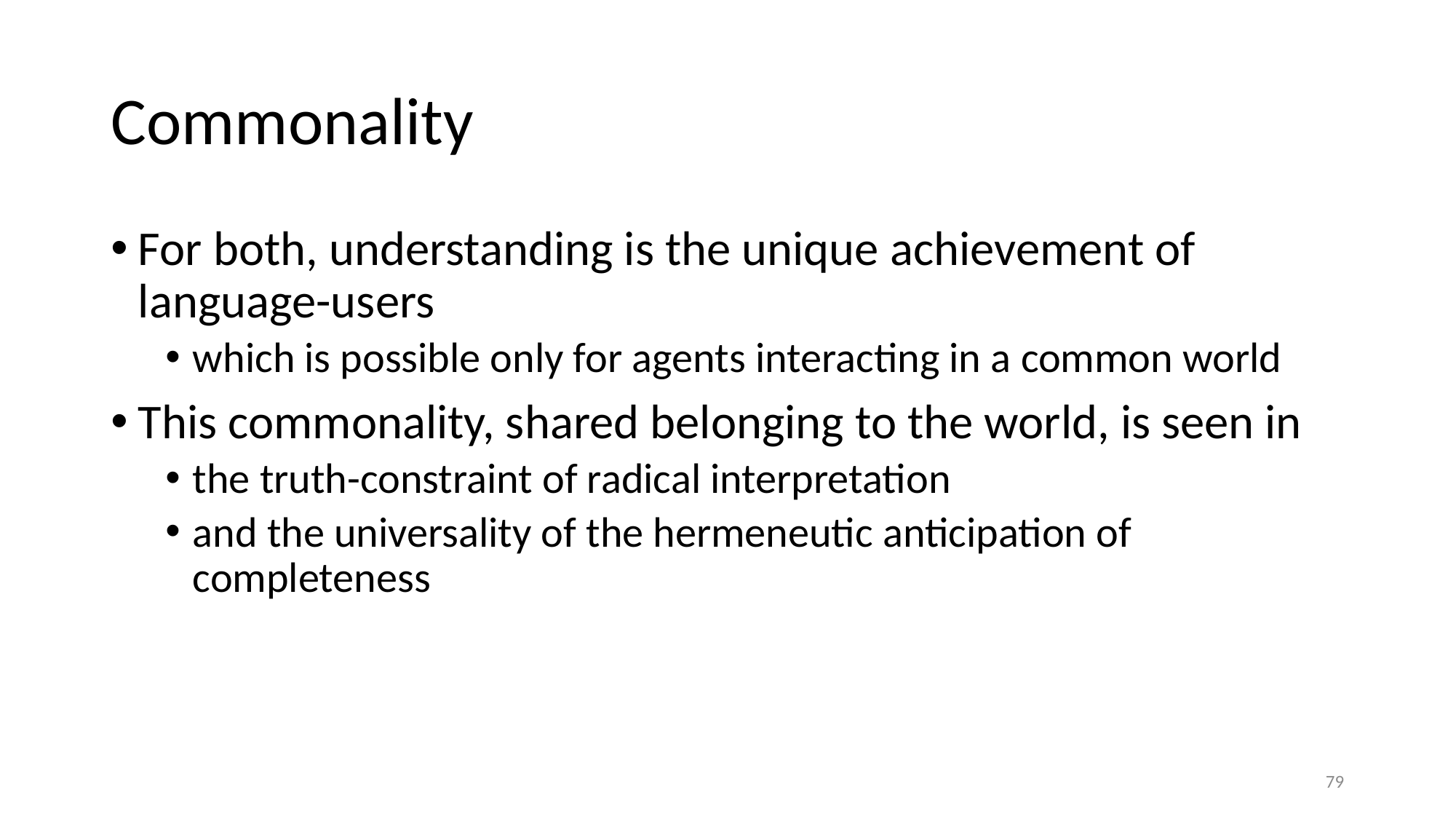

# Commonality
For both, understanding is the unique achievement of language-users
which is possible only for agents interacting in a common world
This commonality, shared belonging to the world, is seen in
the truth-constraint of radical interpretation
and the universality of the hermeneutic anticipation of completeness
79